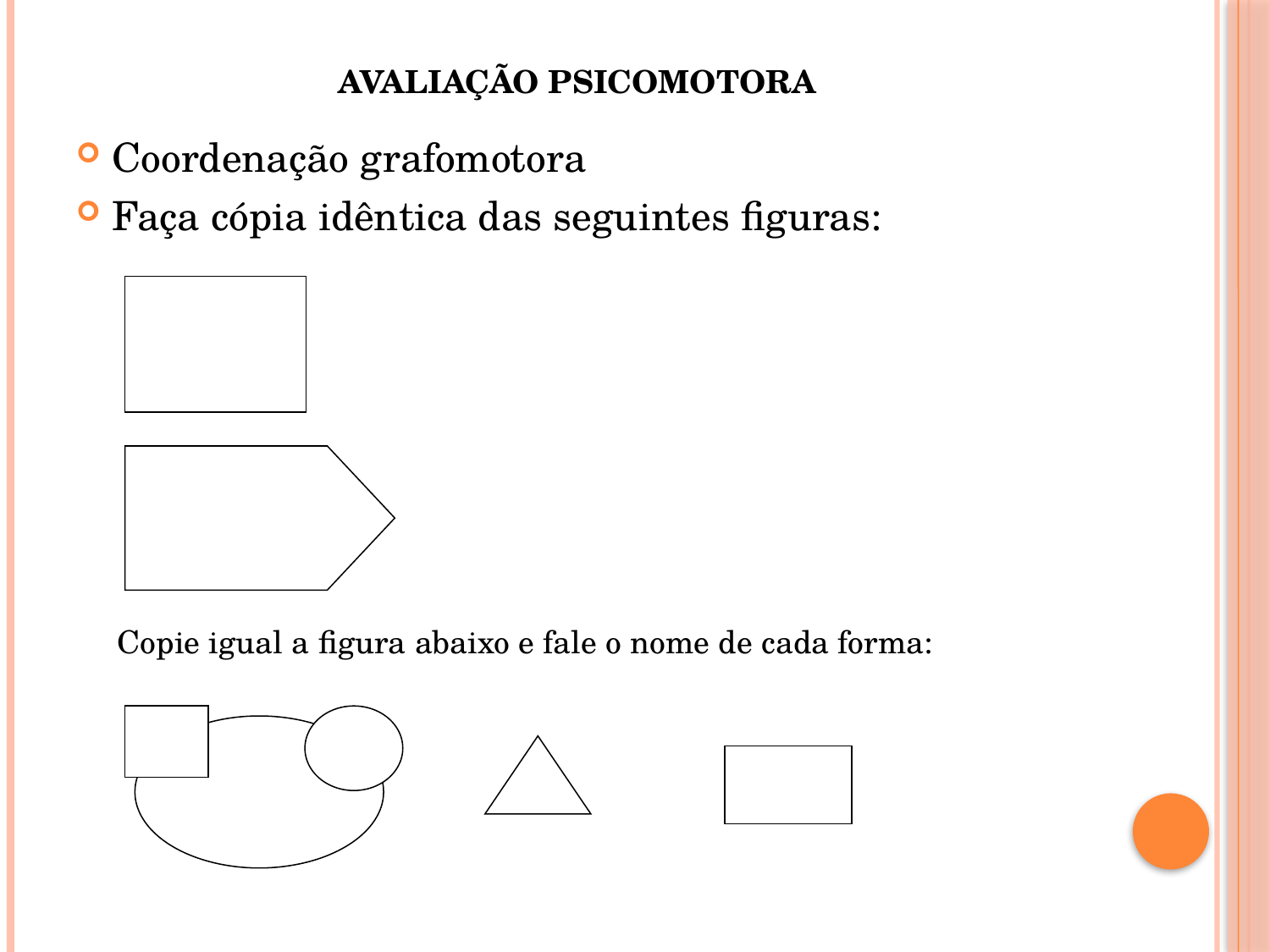

# AVALIAÇÃO PSICOMOTORA
Coordenação grafomotora
Faça cópia idêntica das seguintes figuras:

Copie igual a figura abaixo e fale o nome de cada forma: